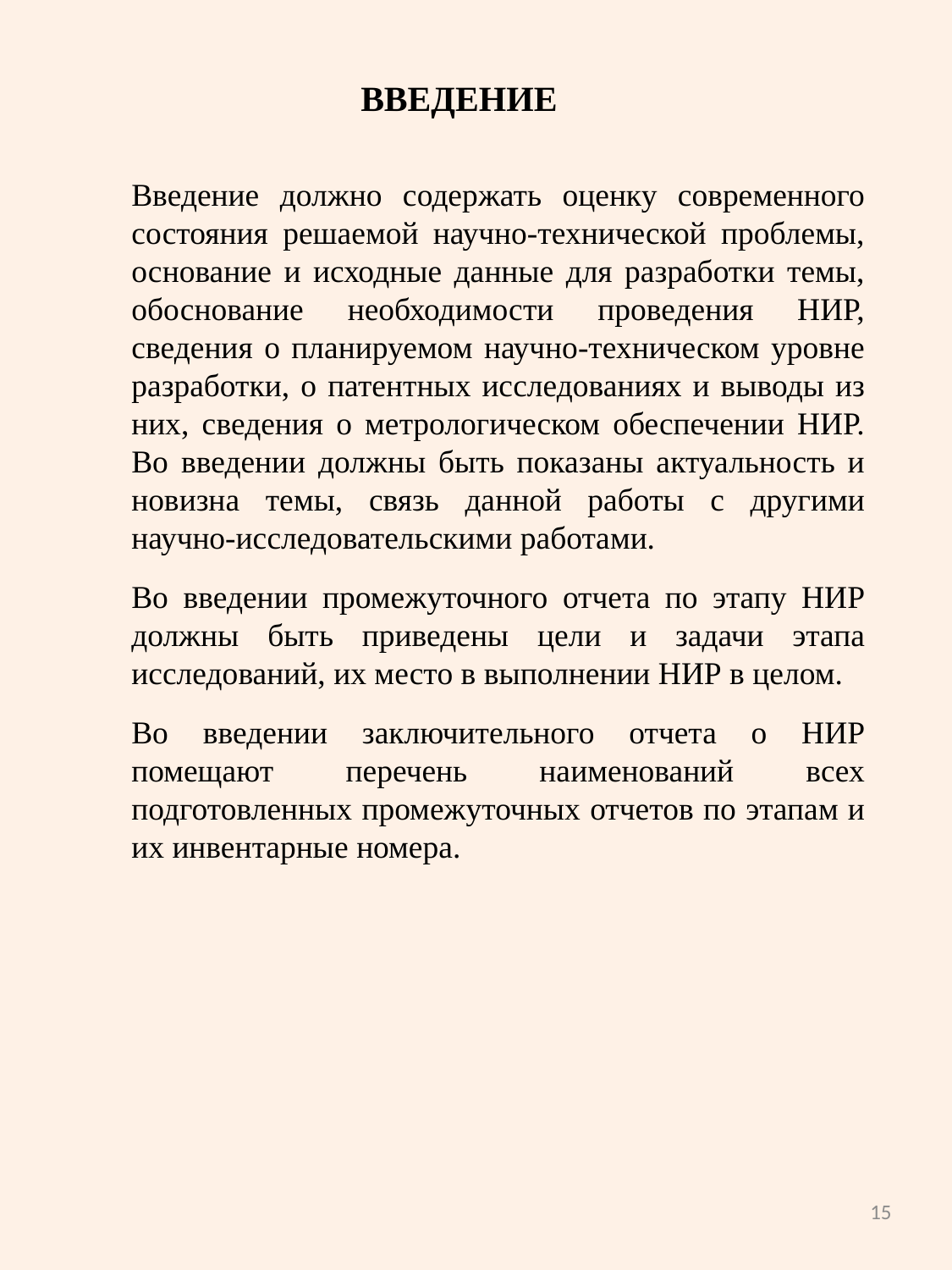

ВВЕДЕНИЕ
Введение должно содержать оценку современного состояния решаемой научно-технической проблемы, основание и исходные данные для разработки темы, обоснование необходимости проведения НИР, сведения о планируемом научно-техническом уровне разработки, о патентных исследованиях и выводы из них, сведения о метрологическом обеспечении НИР. Во введении должны быть показаны актуальность и новизна темы, связь данной работы с другими научно-исследовательскими работами.
Во введении промежуточного отчета по этапу НИР должны быть приведены цели и задачи этапа исследований, их место в выполнении НИР в целом.
Во введении заключительного отчета о НИР помещают перечень наименований всех подготовленных промежуточных отчетов по этапам и их инвентарные номера.
15